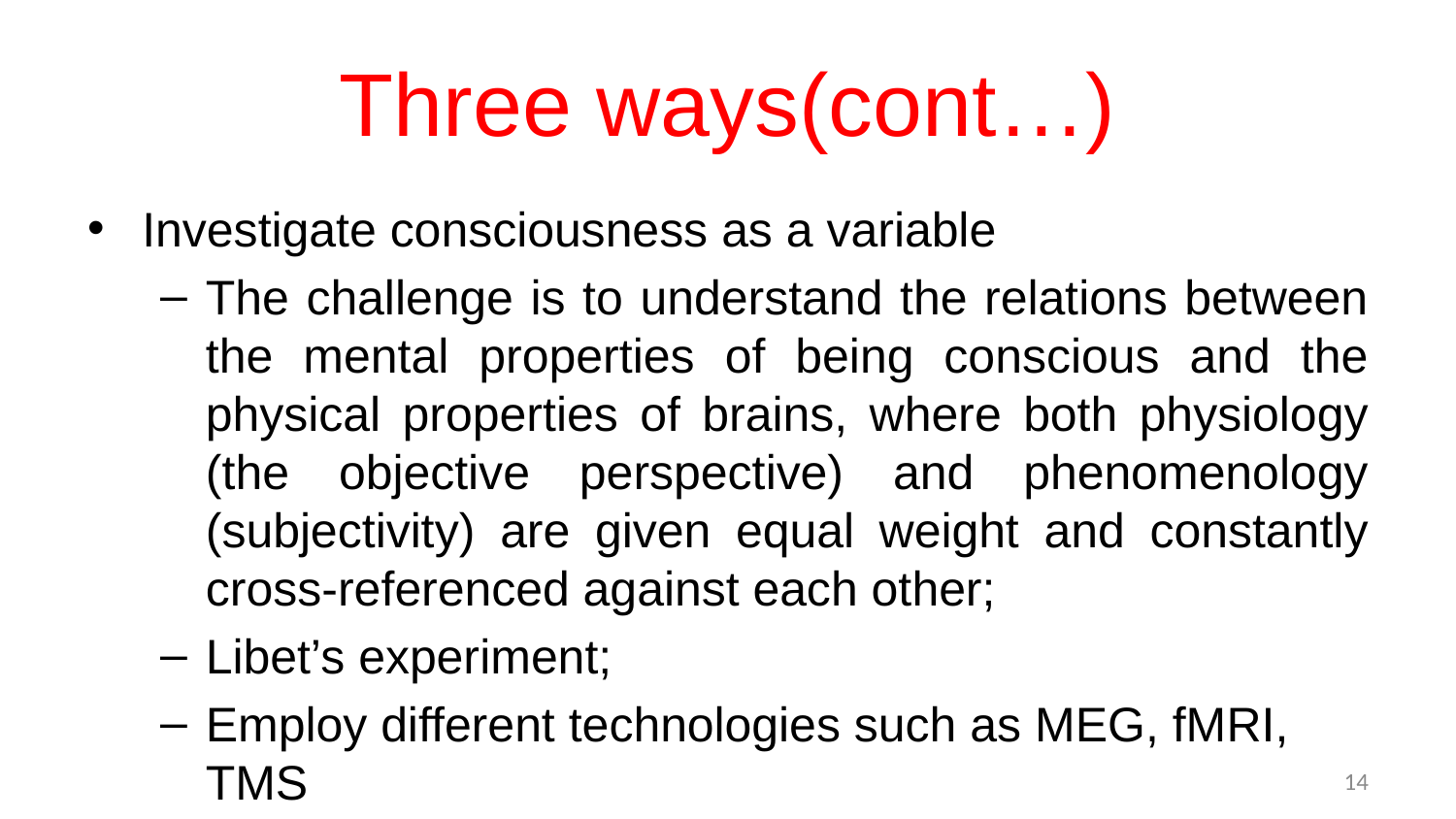

# Three ways(cont…)
Investigate consciousness as a variable
The challenge is to understand the relations between the mental properties of being conscious and the physical properties of brains, where both physiology (the objective perspective) and phenomenology (subjectivity) are given equal weight and constantly cross-referenced against each other;
Libet’s experiment;
Employ different technologies such as MEG, fMRI, TMS
14